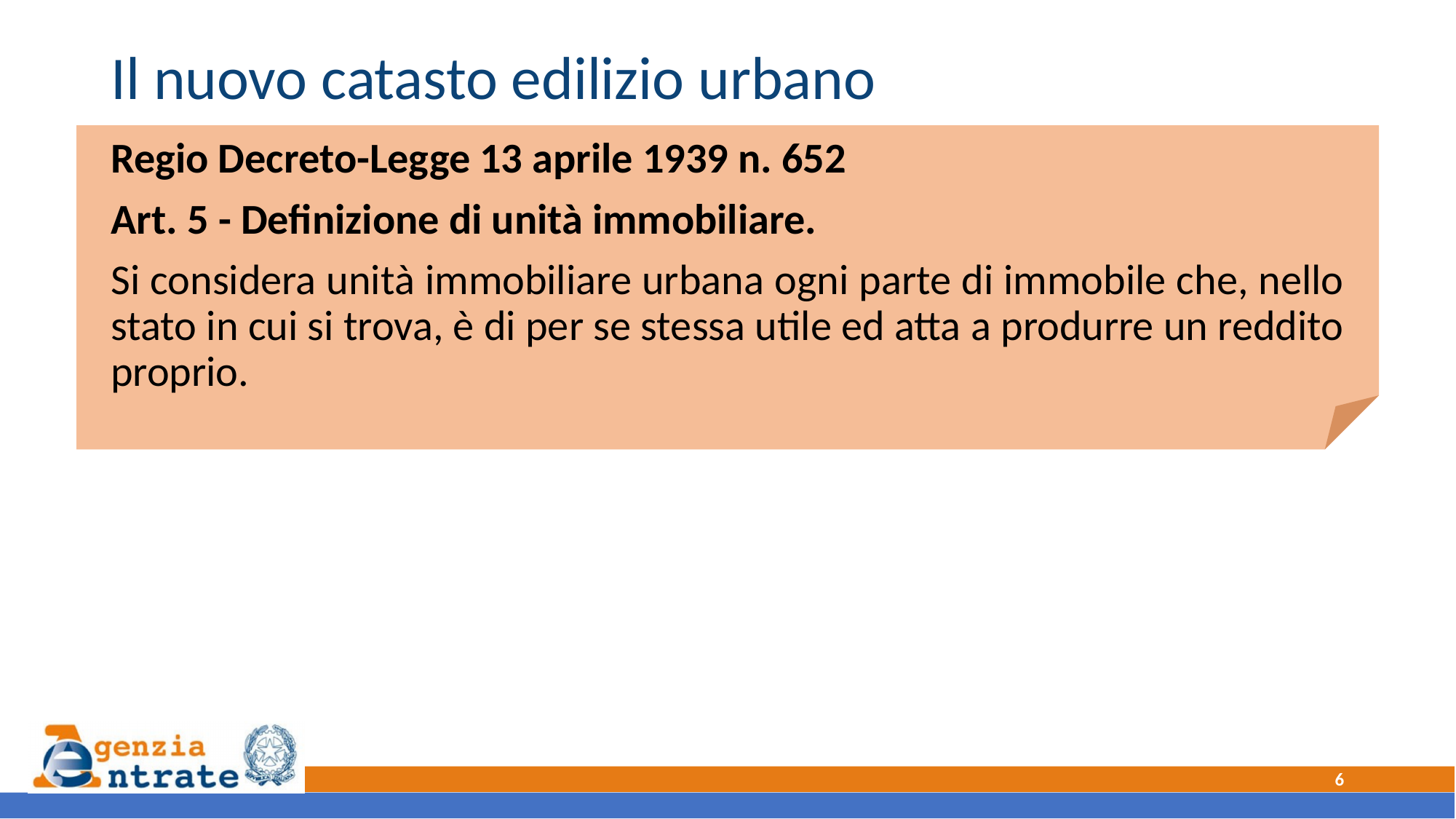

# Il nuovo catasto edilizio urbano

Regio Decreto-Legge 13 aprile 1939 n. 652
Art. 5 - Definizione di unità immobiliare.
Si considera unità immobiliare urbana ogni parte di immobile che, nello stato in cui si trova, è di per se stessa utile ed atta a produrre un reddito proprio.